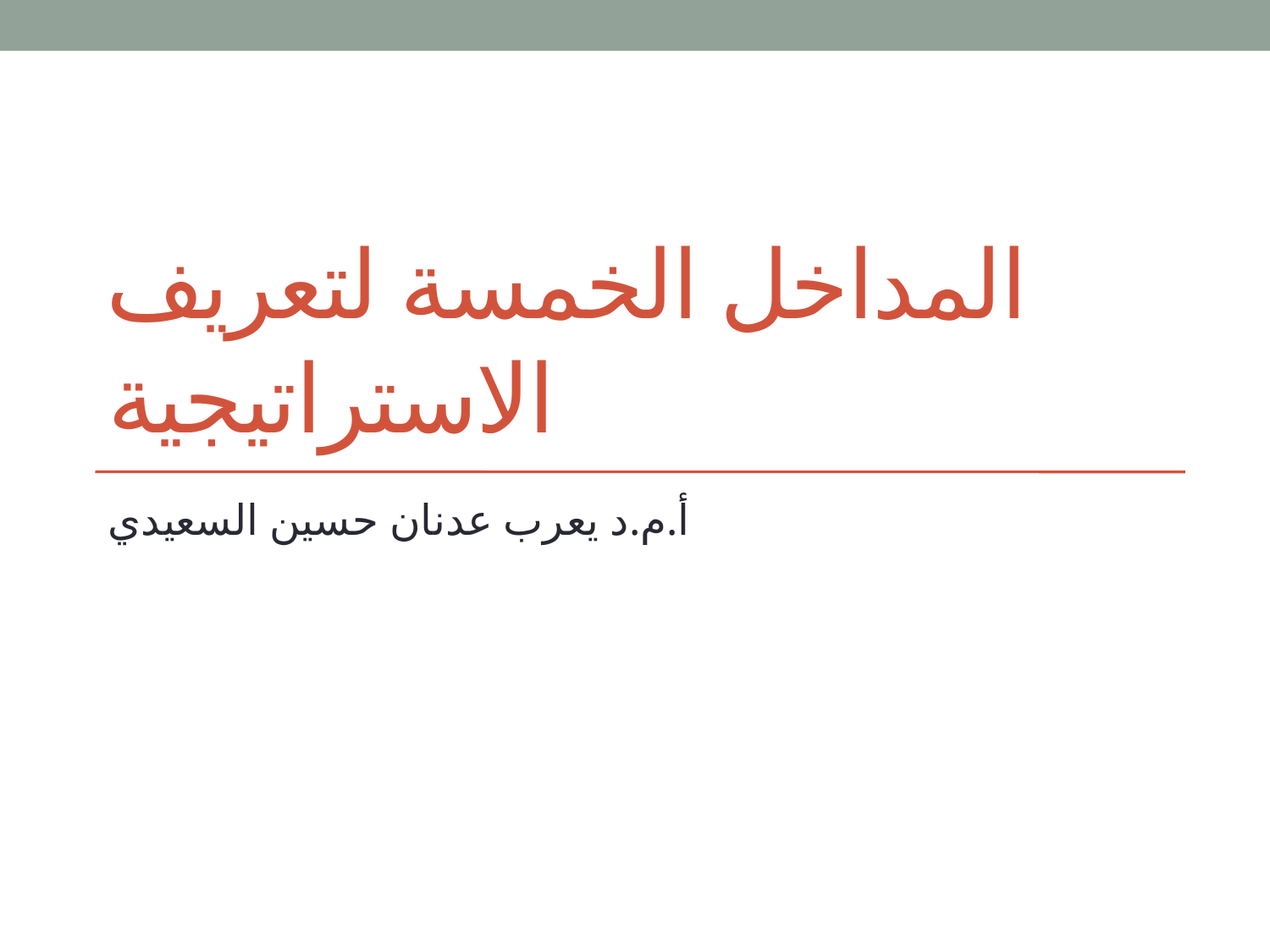

# المداخل الخمسة لتعريف الاستراتيجية
أ.م.د يعرب عدنان حسين السعيدي